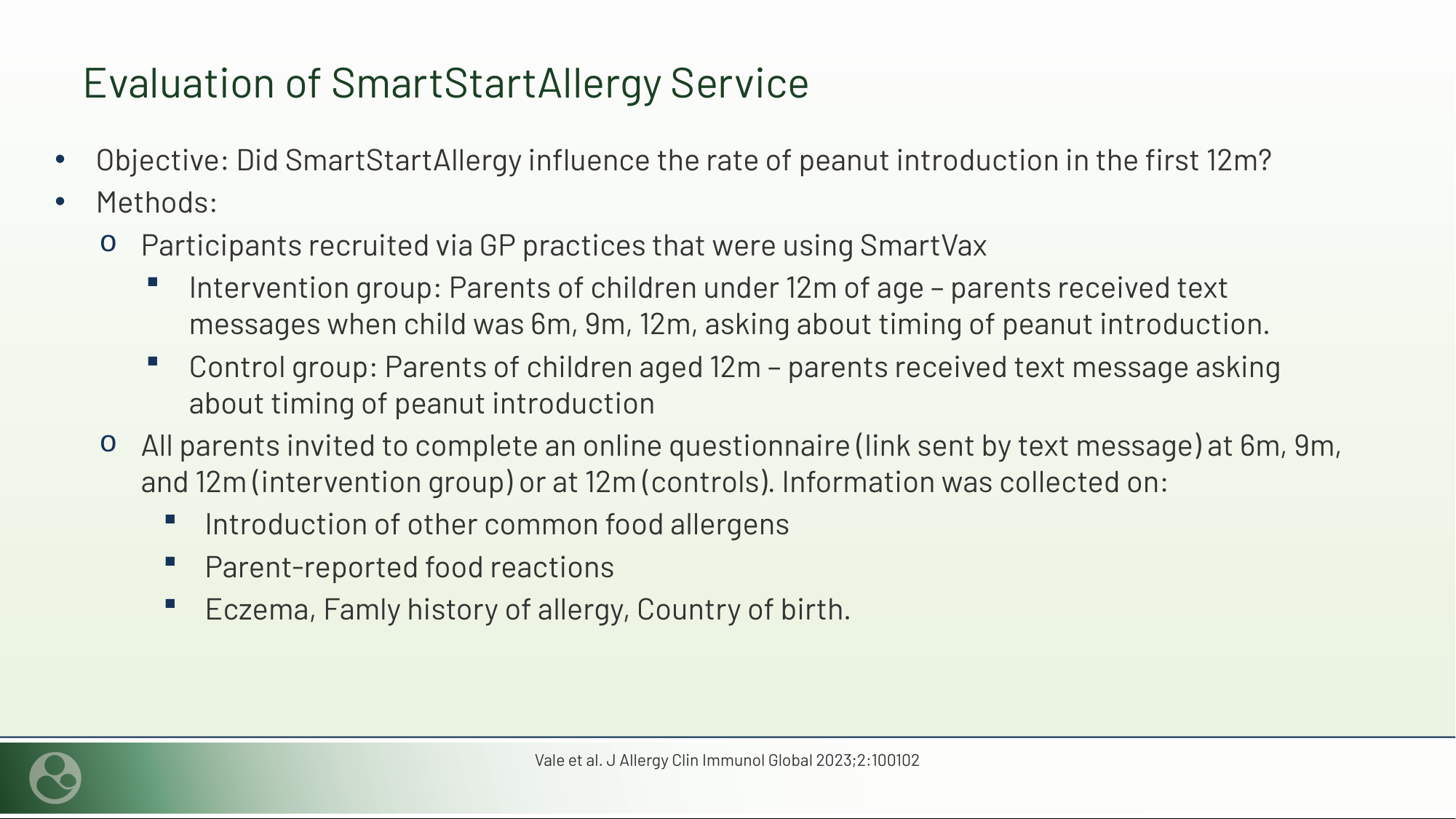

# Evaluation of SmartStartAllergy Service
Objective: Did SmartStartAllergy influence the rate of peanut introduction in the first 12m?
Methods:
Participants recruited via GP practices that were using SmartVax
Intervention group: Parents of children under 12m of age – parents received text messages when child was 6m, 9m, 12m, asking about timing of peanut introduction.
Control group: Parents of children aged 12m – parents received text message asking about timing of peanut introduction
All parents invited to complete an online questionnaire (link sent by text message) at 6m, 9m, and 12m (intervention group) or at 12m (controls). Information was collected on:
Introduction of other common food allergens
Parent-reported food reactions
Eczema, Famly history of allergy, Country of birth.

Vale et al. J Allergy Clin Immunol Global 2023;2:100102